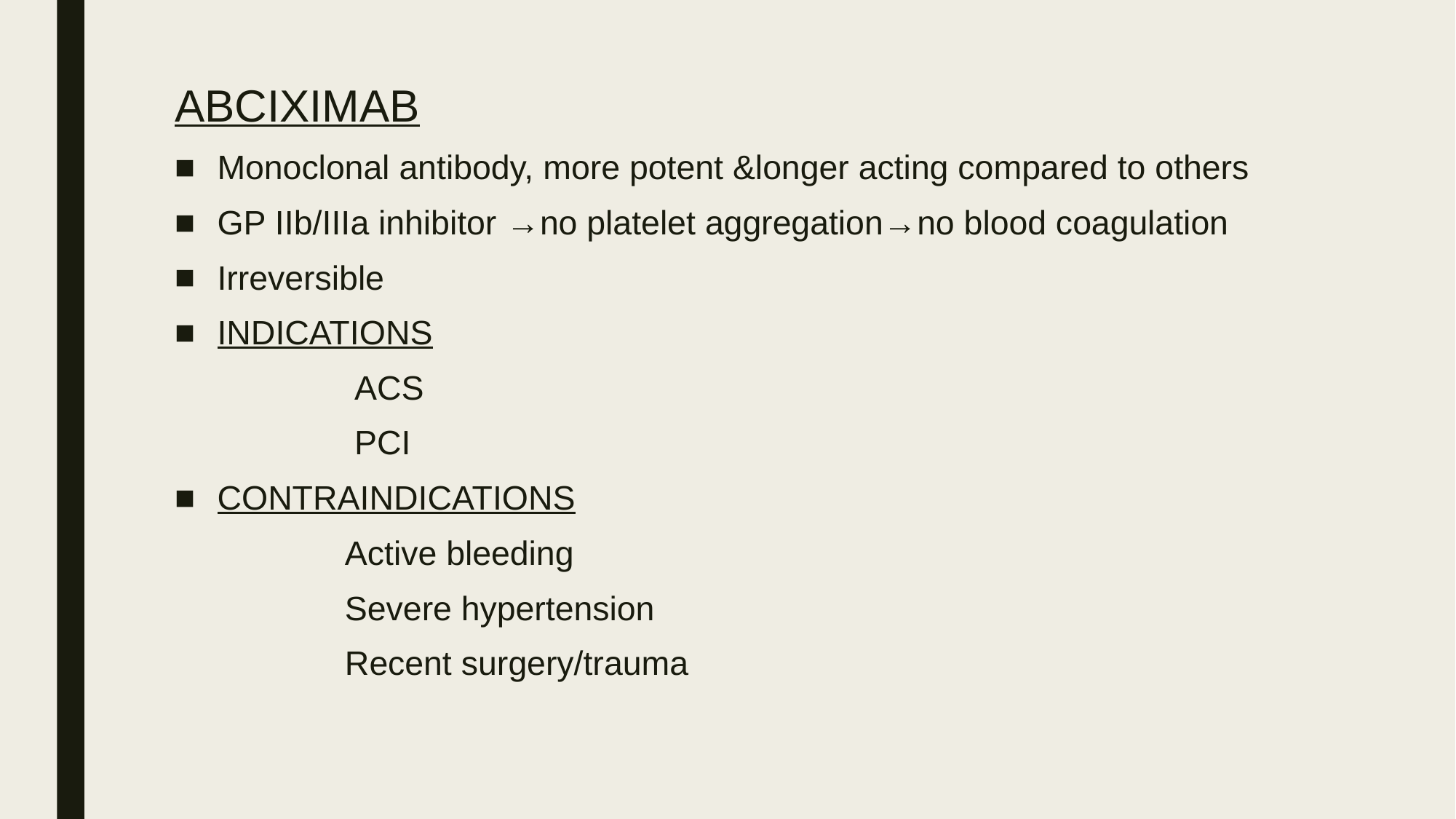

ABCIXIMAB
Monoclonal antibody, more potent &longer acting compared to others
GP IIb/IIIa inhibitor →no platelet aggregation→no blood coagulation
Irreversible
INDICATIONS
                   ACS
                   PCI
CONTRAINDICATIONS
                  Active bleeding
                  Severe hypertension
                  Recent surgery/trauma